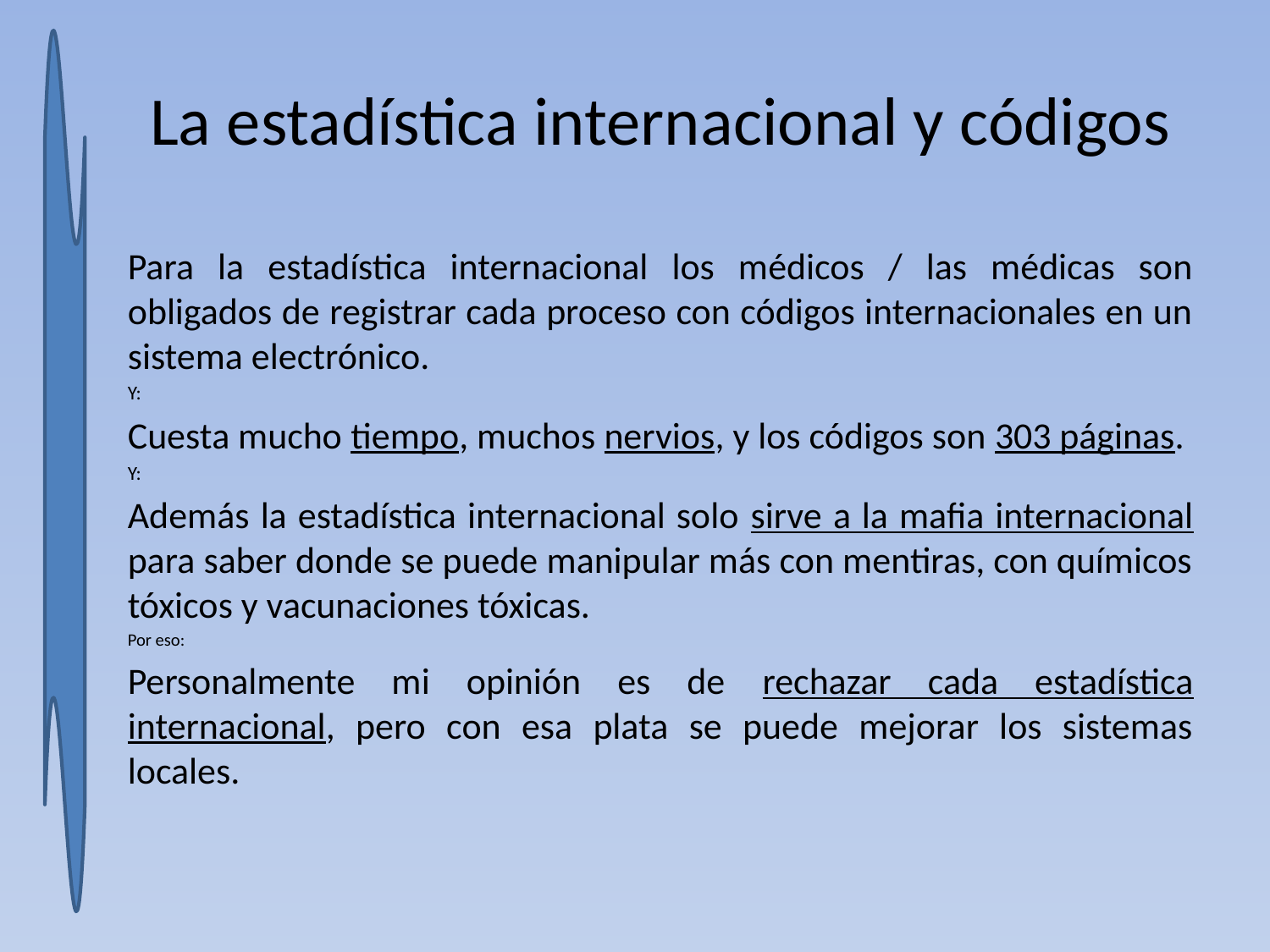

# La estadística internacional y códigos
Para la estadística internacional los médicos / las médicas son obligados de registrar cada proceso con códigos internacionales en un sistema electrónico.
Y:
Cuesta mucho tiempo, muchos nervios, y los códigos son 303 páginas.
Y:
Además la estadística internacional solo sirve a la mafia internacional para saber donde se puede manipular más con mentiras, con químicos tóxicos y vacunaciones tóxicas.
Por eso:
Personalmente mi opinión es de rechazar cada estadística internacional, pero con esa plata se puede mejorar los sistemas locales.